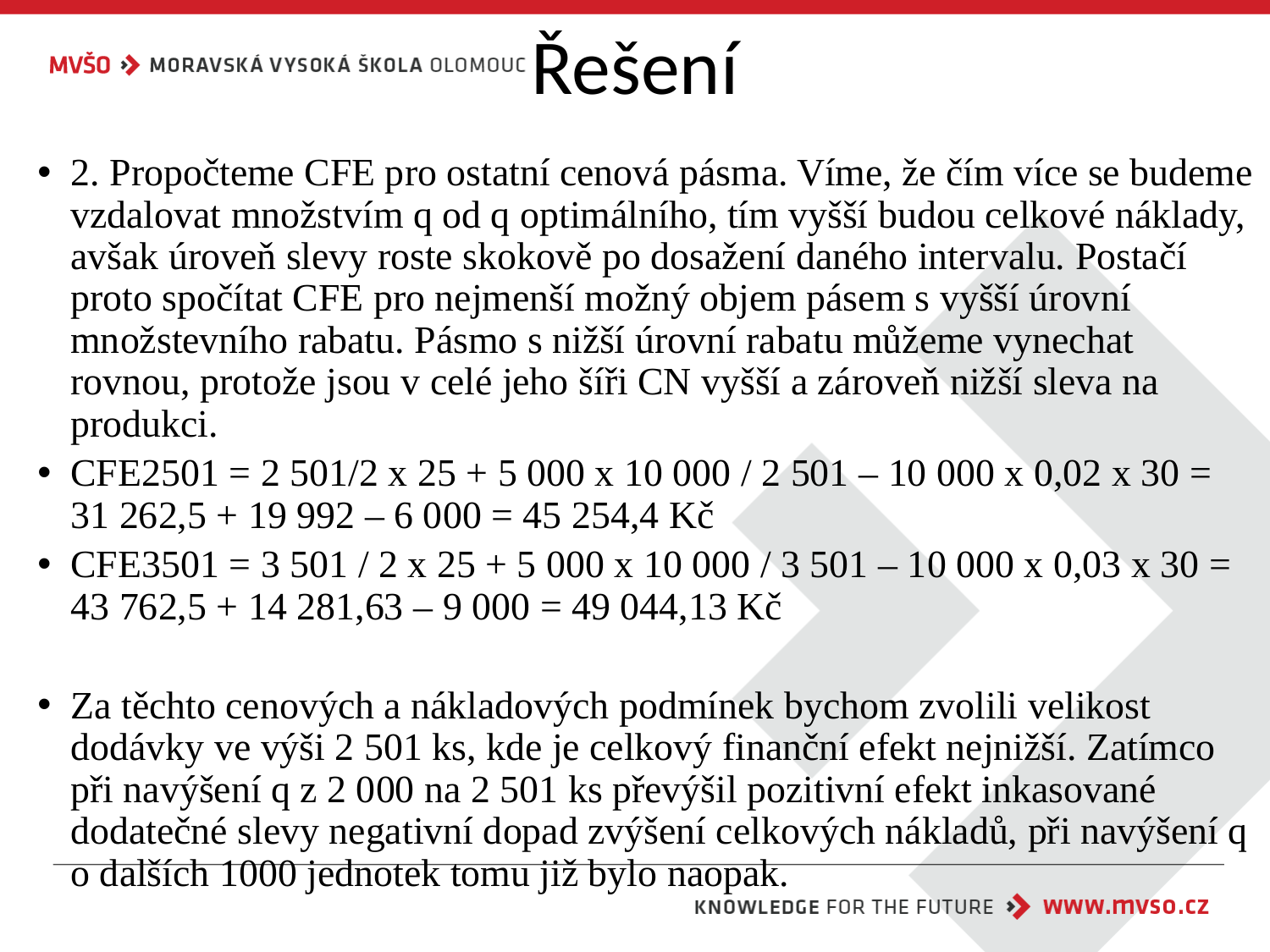

# Řešení
2. Propočteme CFE pro ostatní cenová pásma. Víme, že čím více se budeme vzdalovat množstvím q od q optimálního, tím vyšší budou celkové náklady, avšak úroveň slevy roste skokově po dosažení daného intervalu. Postačí proto spočítat CFE pro nejmenší možný objem pásem s vyšší úrovní množstevního rabatu. Pásmo s nižší úrovní rabatu můžeme vynechat rovnou, protože jsou v celé jeho šíři CN vyšší a zároveň nižší sleva na produkci.
CFE2501 = 2 501/2 x 25 + 5 000 x 10 000 / 2 501 – 10 000 x 0,02 x 30 = 31 262,5 + 19 992 – 6 000 = 45 254,4 Kč
CFE3501 = 3 501 / 2 x 25 + 5 000 x 10 000 / 3 501 – 10 000 x 0,03 x 30 = 43 762,5 + 14 281,63 – 9 000 = 49 044,13 Kč

Za těchto cenových a nákladových podmínek bychom zvolili velikost dodávky ve výši 2 501 ks, kde je celkový finanční efekt nejnižší. Zatímco při navýšení q z 2 000 na 2 501 ks převýšil pozitivní efekt inkasované dodatečné slevy negativní dopad zvýšení celkových nákladů, při navýšení q o dalších 1000 jednotek tomu již bylo naopak.